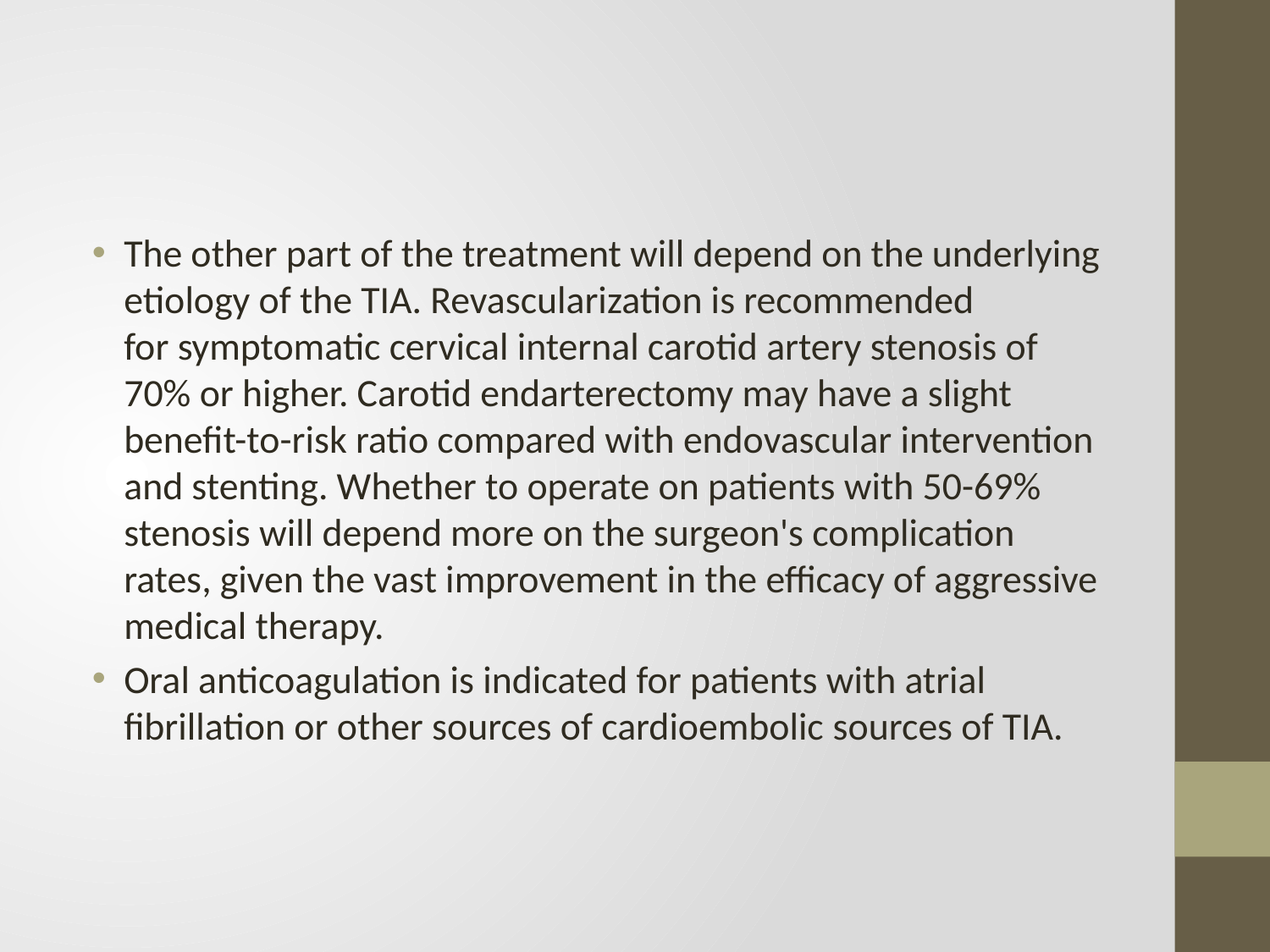

#
The other part of the treatment will depend on the underlying etiology of the TIA. Revascularization is recommended for symptomatic cervical internal carotid artery stenosis of 70% or higher. Carotid endarterectomy may have a slight benefit-to-risk ratio compared with endovascular intervention and stenting. Whether to operate on patients with 50-69% stenosis will depend more on the surgeon's complication rates, given the vast improvement in the efficacy of aggressive medical therapy.
Oral anticoagulation is indicated for patients with atrial fibrillation or other sources of cardioembolic sources of TIA.